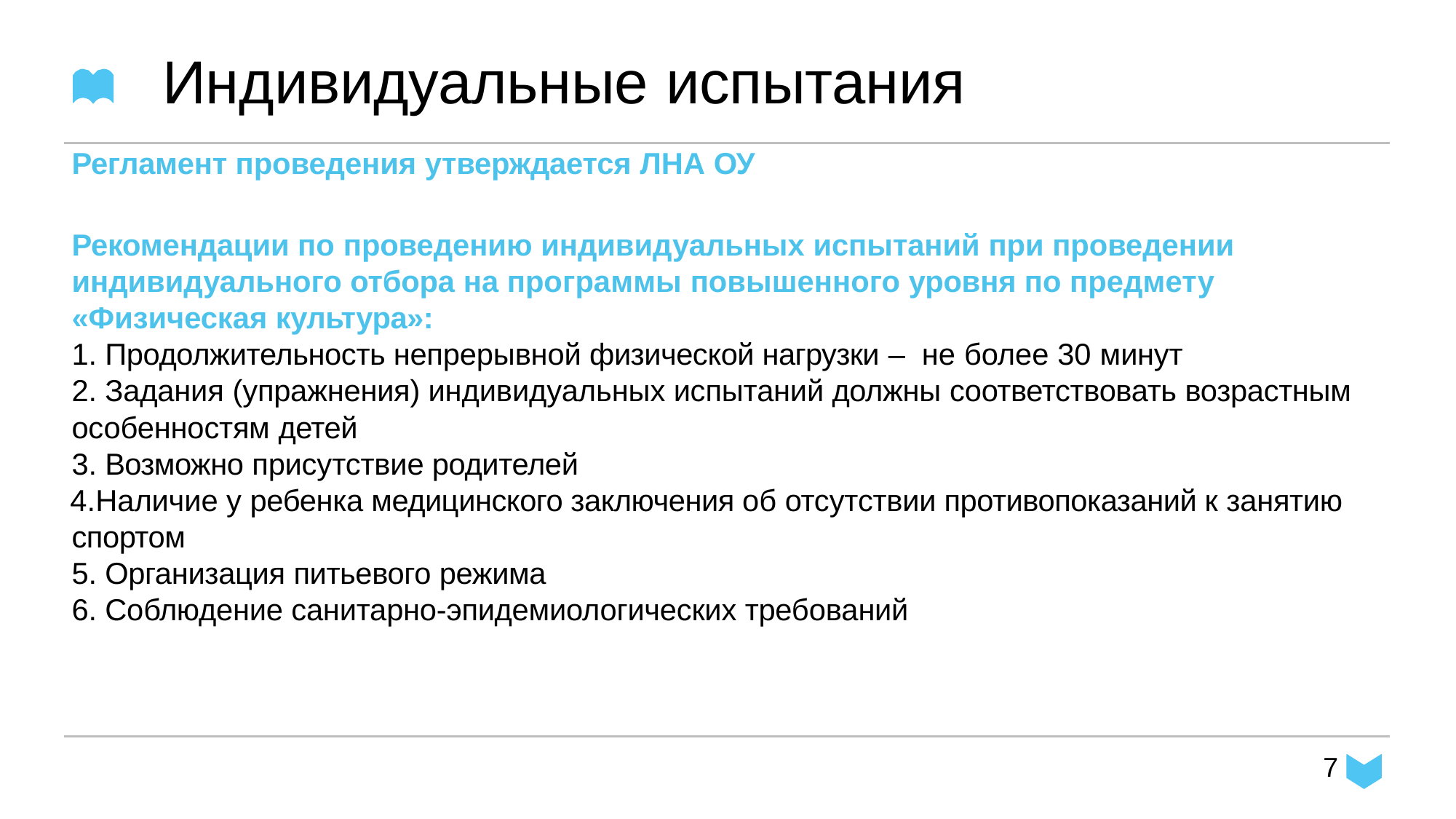

# Индивидуальные испытания

Регламент проведения утверждается ЛНА ОУ

Рекомендации по проведению индивидуальных испытаний при проведении
индивидуального отбора на программы повышенного уровня по предмету
«Физическая культура»:
Продолжительность непрерывной физической нагрузки – не более 30 минут
Задания (упражнения) индивидуальных испытаний должны соответствовать возрастным
особенностям детей
Возможно присутствие родителей
Наличие у ребенка медицинского заключения об отсутствии противопоказаний к занятию  спортом
Организация питьевого режима
Соблюдение санитарно-эпидемиологических требований

7